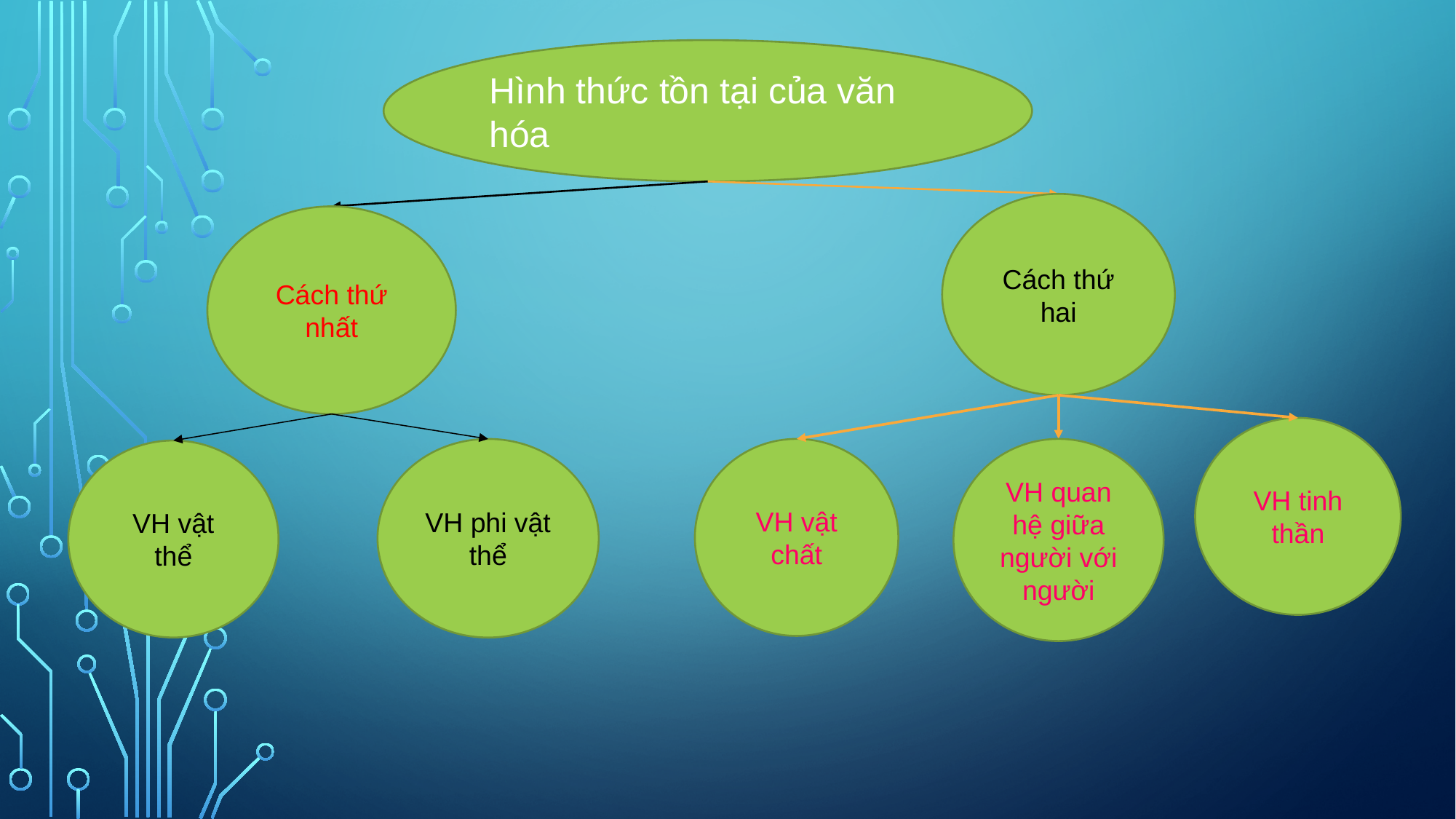

Hình thức tồn tại của văn hóa
Cách thứ hai
Cách thứ nhất
VH tinh thần
VH phi vật thể
VH vật chất
VH quan hệ giữa người với người
VH vật thể